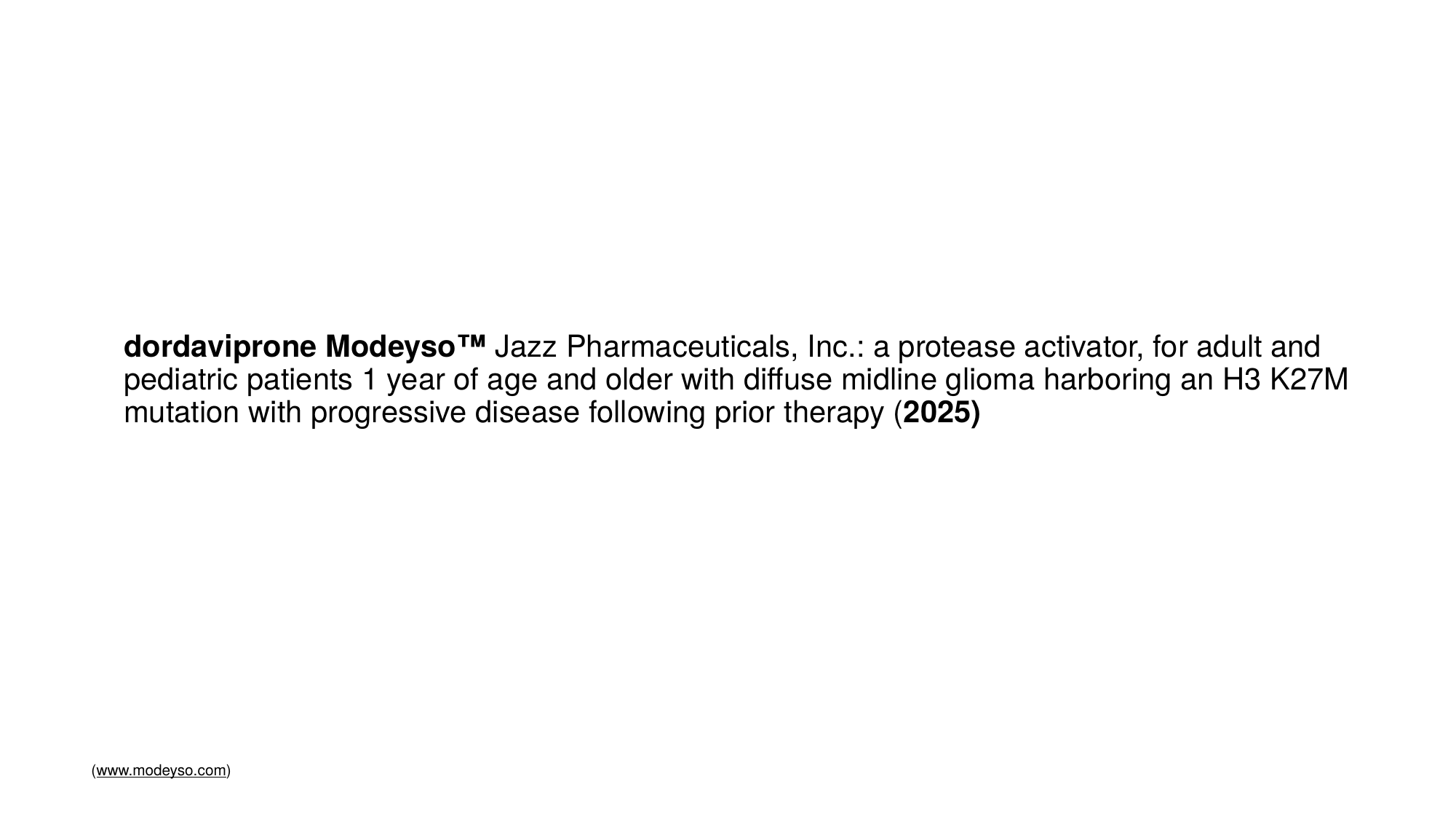

dordaviprone Modeyso™ Jazz Pharmaceuticals, Inc.: a protease activator, for adult and pediatric patients 1 year of age and older with diffuse midline glioma harboring an H3 K27M mutation with progressive disease following prior therapy (2025)
(www.modeyso.com)